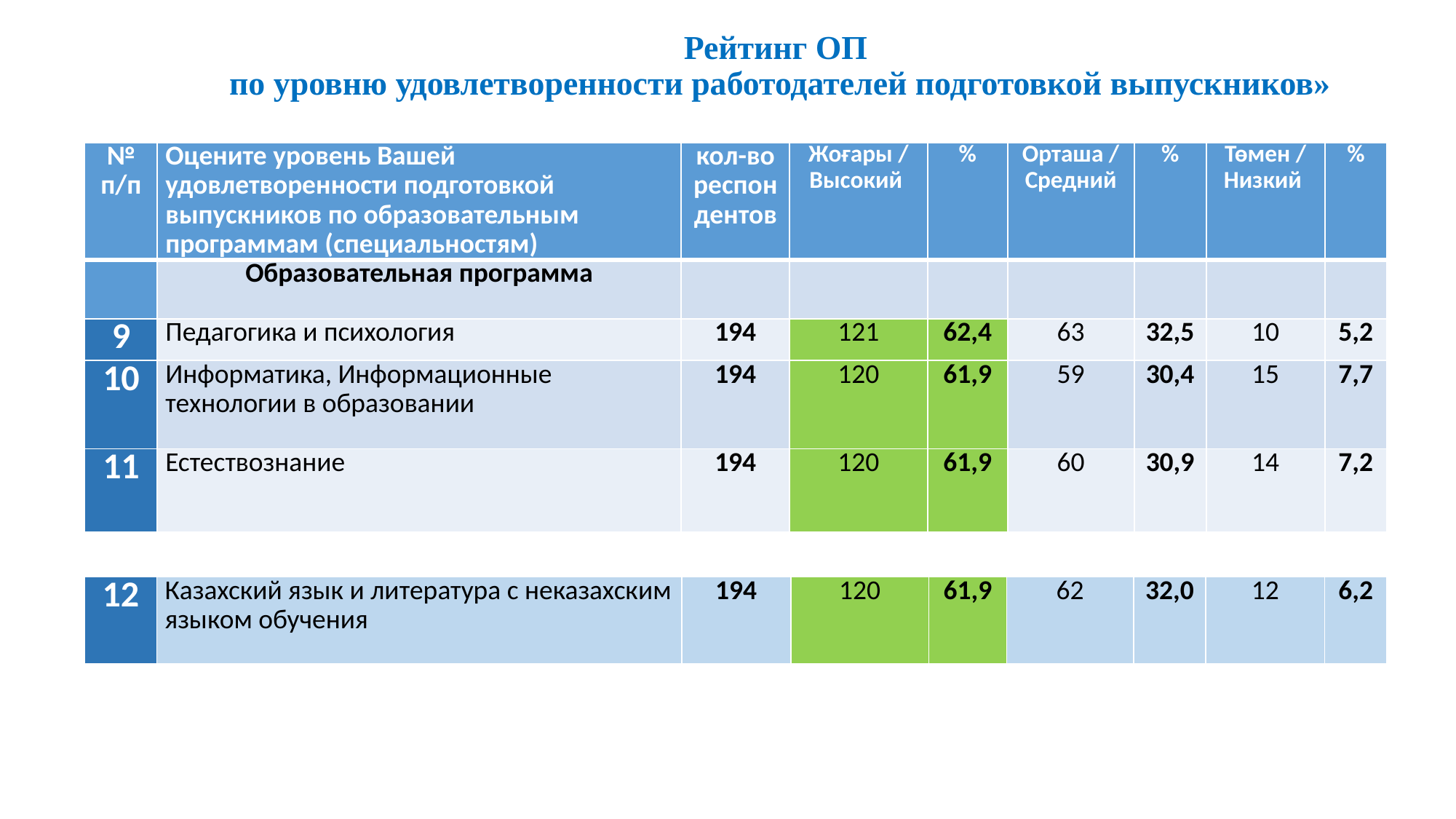

# Рейтинг ОП по уровню удовлетворенности работодателей подготовкой выпускников»
| № п/п | Оцените уровень Вашей удовлетворенности подготовкой выпускников по образовательным программам (специальностям) | кол-во респондентов | Жоғары / Высокий | % | Орташа / Средний | % | Төмен / Низкий | % |
| --- | --- | --- | --- | --- | --- | --- | --- | --- |
|  | Образовательная программа |  |  |  |  |  |  |  |
| 9 | Педагогика и психология | 194 | 121 | 62,4 | 63 | 32,5 | 10 | 5,2 |
| 10 | Информатика, Информационные технологии в образовании | 194 | 120 | 61,9 | 59 | 30,4 | 15 | 7,7 |
| 11 | Естествознание | 194 | 120 | 61,9 | 60 | 30,9 | 14 | 7,2 |

| 12 | Казахский язык и литература с неказахским языком обучения | 194 | 120 | 61,9 | 62 | 32,0 | 12 | 6,2 |
| --- | --- | --- | --- | --- | --- | --- | --- | --- |